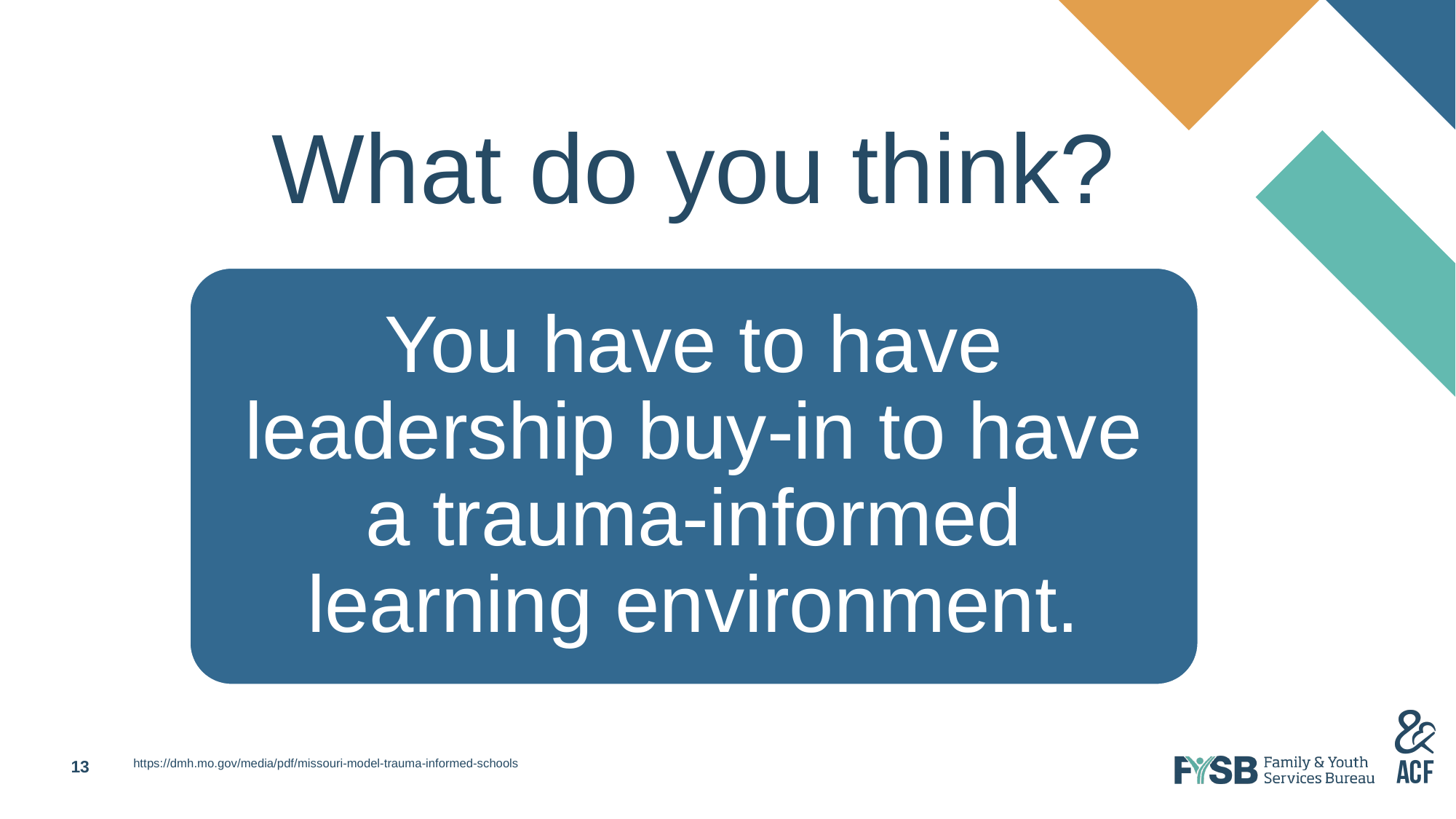

# Myths & Facts 8
What do you think?

You have to have leadership buy-in to have a trauma-informed learning environment.
https://dmh.mo.gov/media/pdf/missouri-model-trauma-informed-schools
13